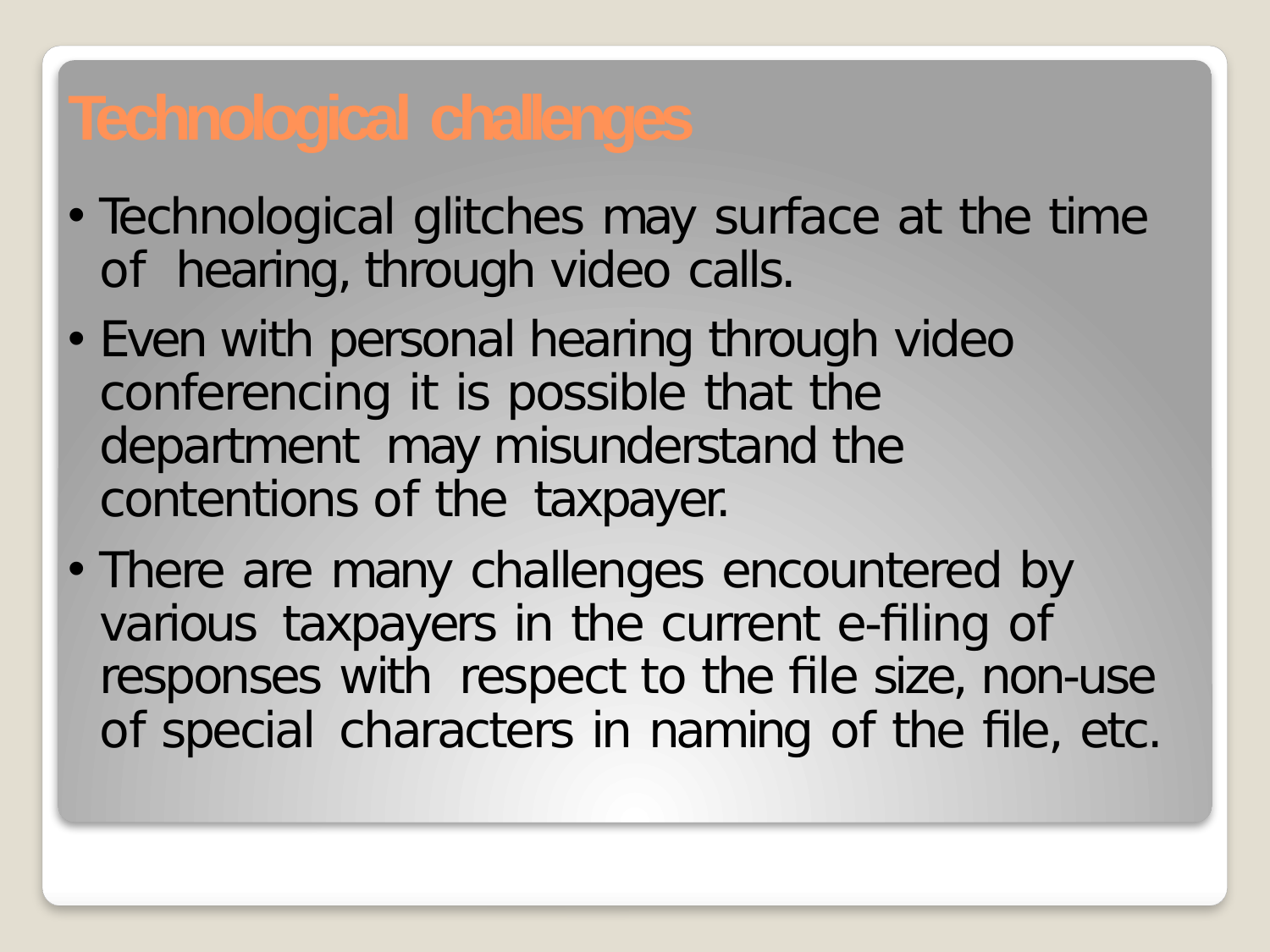

# Technological challenges
Technological glitches may surface at the time of  hearing, through video calls.
Even with personal hearing through video  conferencing it is possible that the department  may misunderstand the contentions of the  taxpayer.
There are many challenges encountered by various  taxpayers in the current e-filing of responses with  respect to the file size, non-use of special  characters in naming of the file, etc.